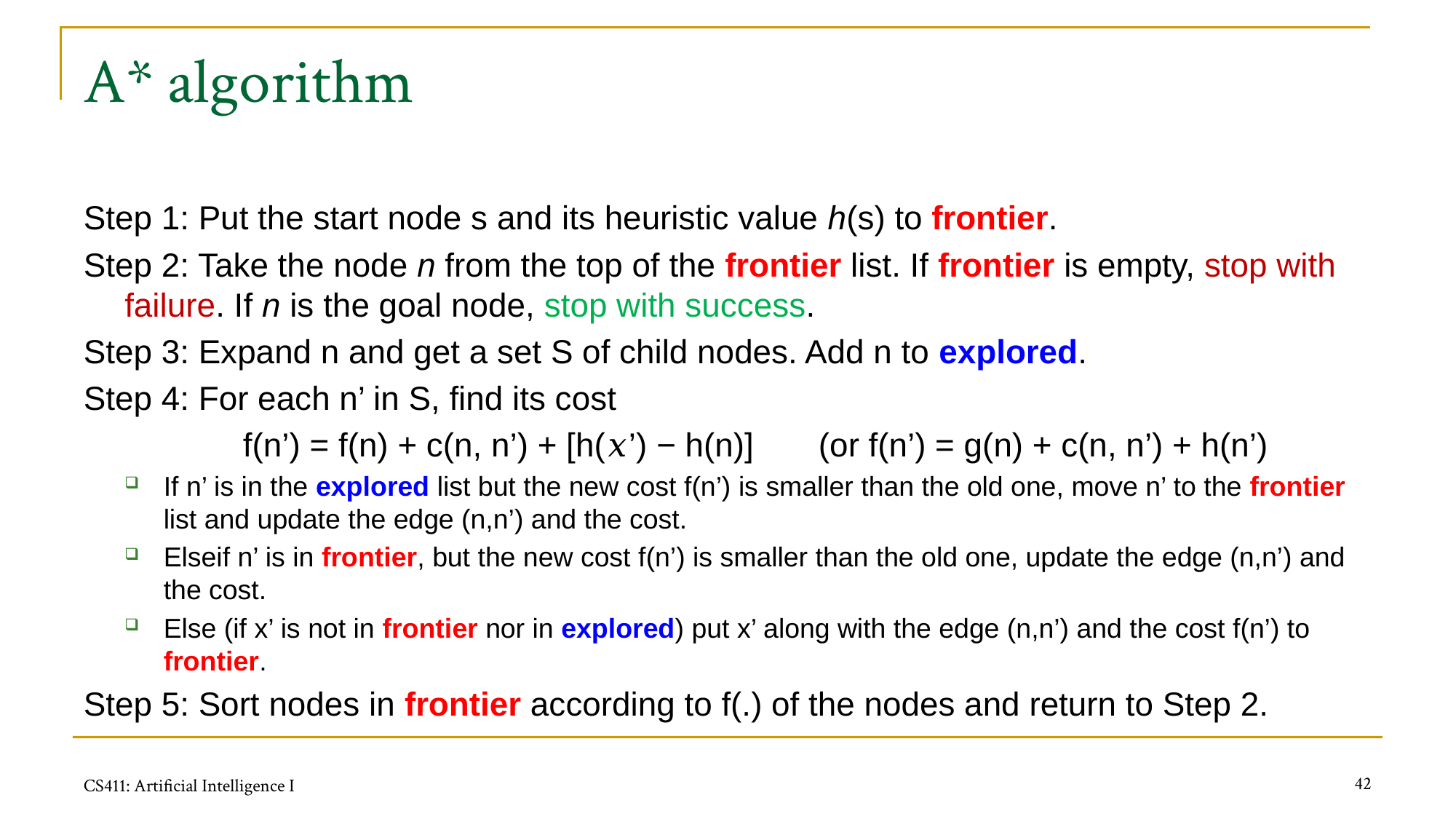

# A* algorithm
Step 1: Put the start node s and its heuristic value h(s) to frontier.
Step 2: Take the node n from the top of the frontier list. If frontier is empty, stop with failure. If n is the goal node, stop with success.
Step 3: Expand n and get a set S of child nodes. Add n to explored.
Step 4: For each n’ in S, find its cost
		 f(n’) = f(n) + c(n, n’) + [h(𝑥’) − h(n)]       (or f(n’) = g(n) + c(n, n’) + h(n’)
If n’ is in the explored list but the new cost f(n’) is smaller than the old one, move n’ to the frontier list and update the edge (n,n’) and the cost.
Elseif n’ is in frontier, but the new cost f(n’) is smaller than the old one, update the edge (n,n’) and the cost.
Else (if x’ is not in frontier nor in explored) put x’ along with the edge (n,n’) and the cost f(n’) to frontier.
Step 5: Sort nodes in frontier according to f(.) of the nodes and return to Step 2.
42
CS411: Artificial Intelligence I